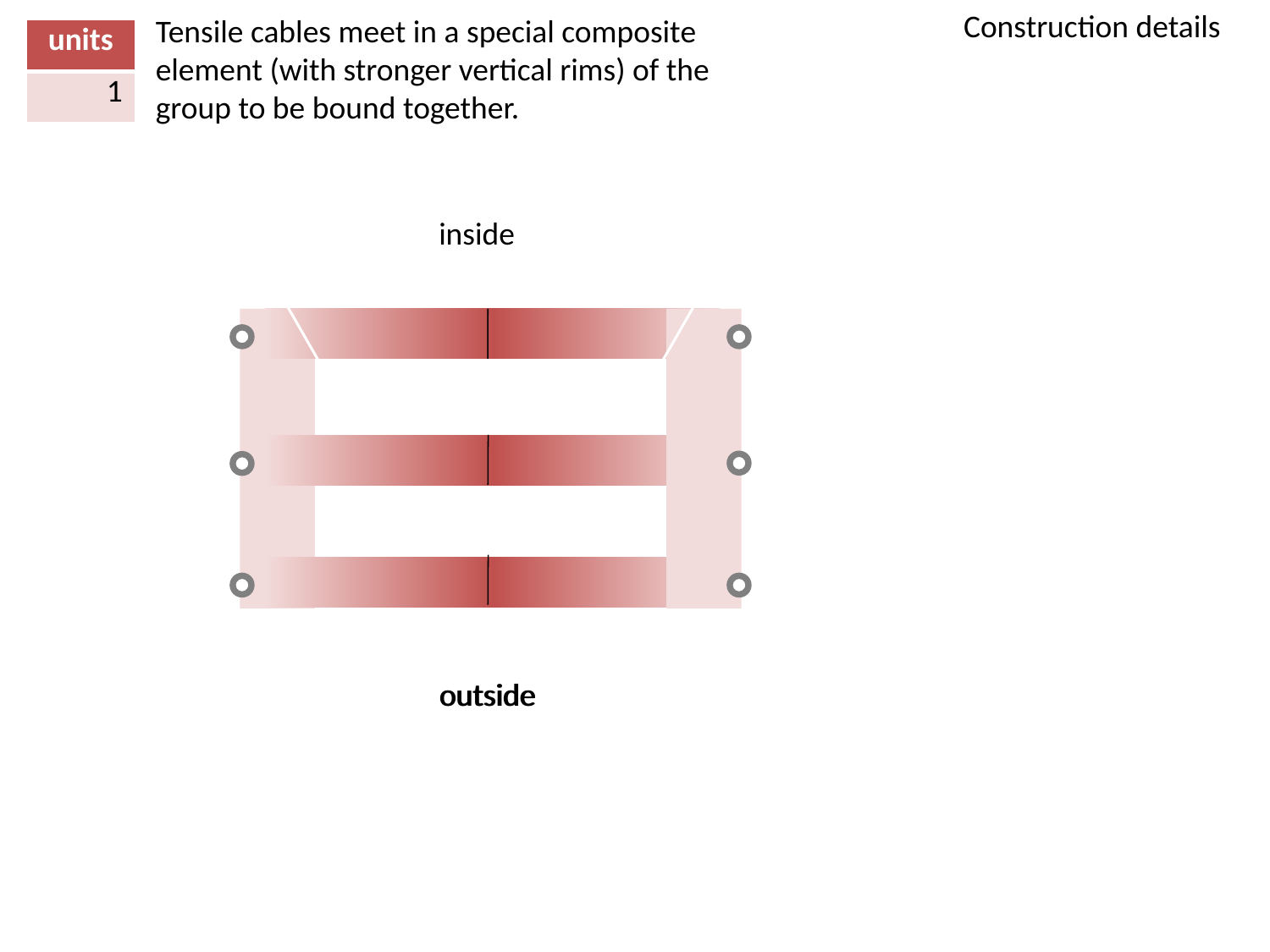

Construction details
Tensile cables meet in a special composite element (with stronger vertical rims) of the group to be bound together.
| units |
| --- |
| 1 |
inside

outside
outside